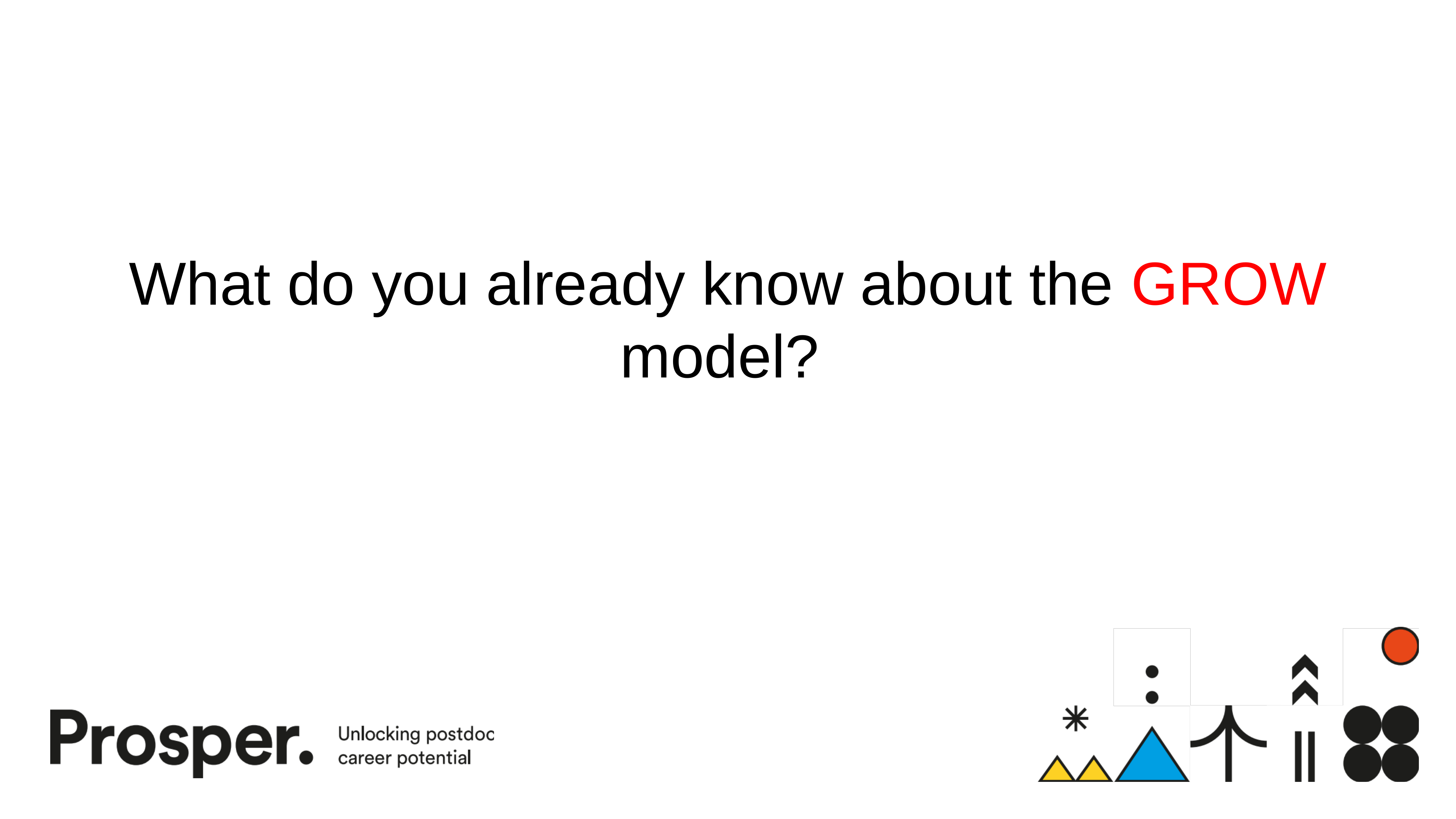

What do you already know about the GROW model?